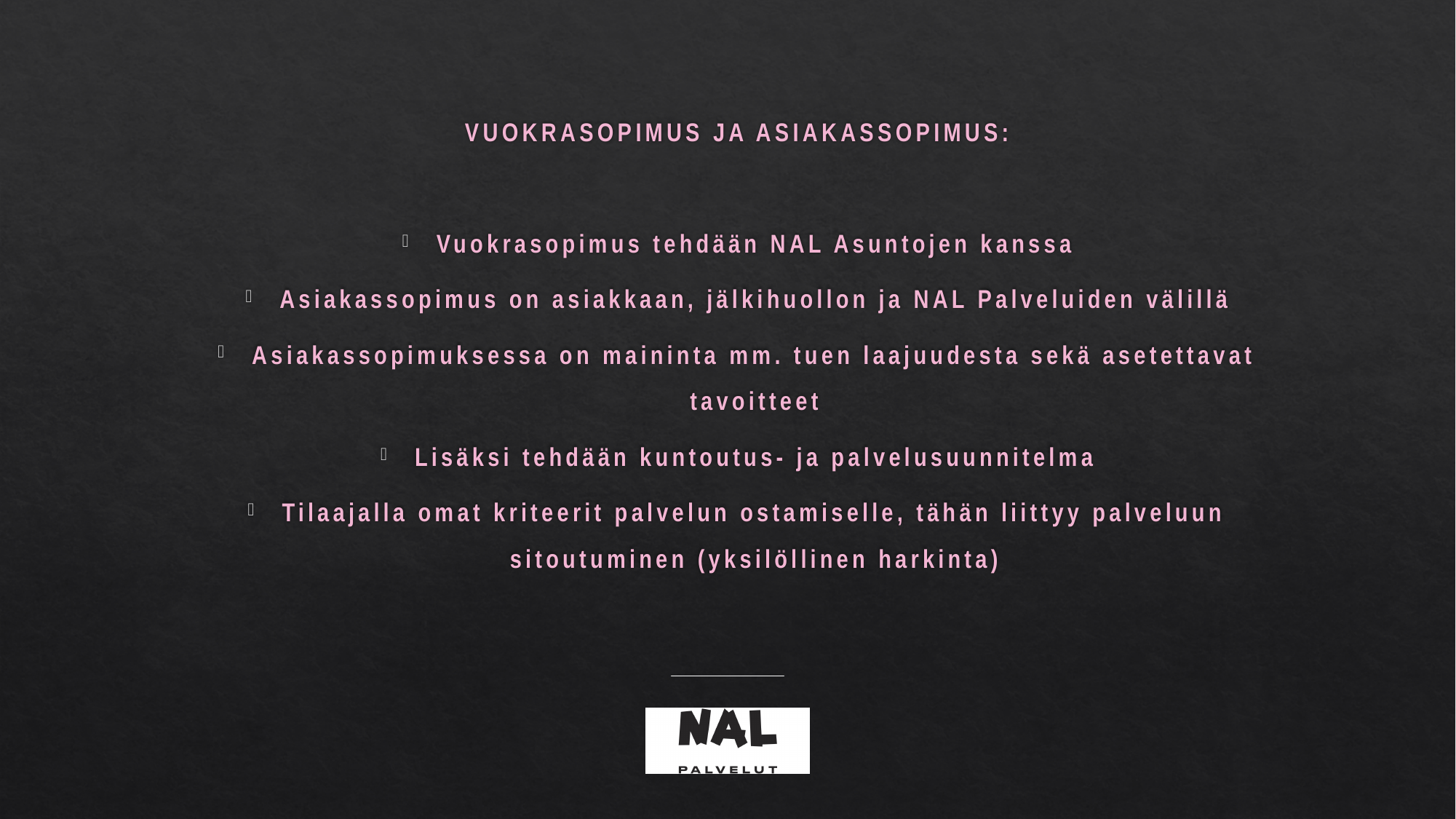

VUOKRASOPIMUS JA ASIAKASSOPIMUS:

Vuokrasopimus tehdään NAL Asuntojen kanssa
Asiakassopimus on asiakkaan, jälkihuollon ja NAL Palveluiden välillä
Asiakassopimuksessa on maininta mm. tuen laajuudesta sekä asetettavat tavoitteet
Lisäksi tehdään kuntoutus- ja palvelusuunnitelma
Tilaajalla omat kriteerit palvelun ostamiselle, tähän liittyy palveluun sitoutuminen (yksilöllinen harkinta)
#